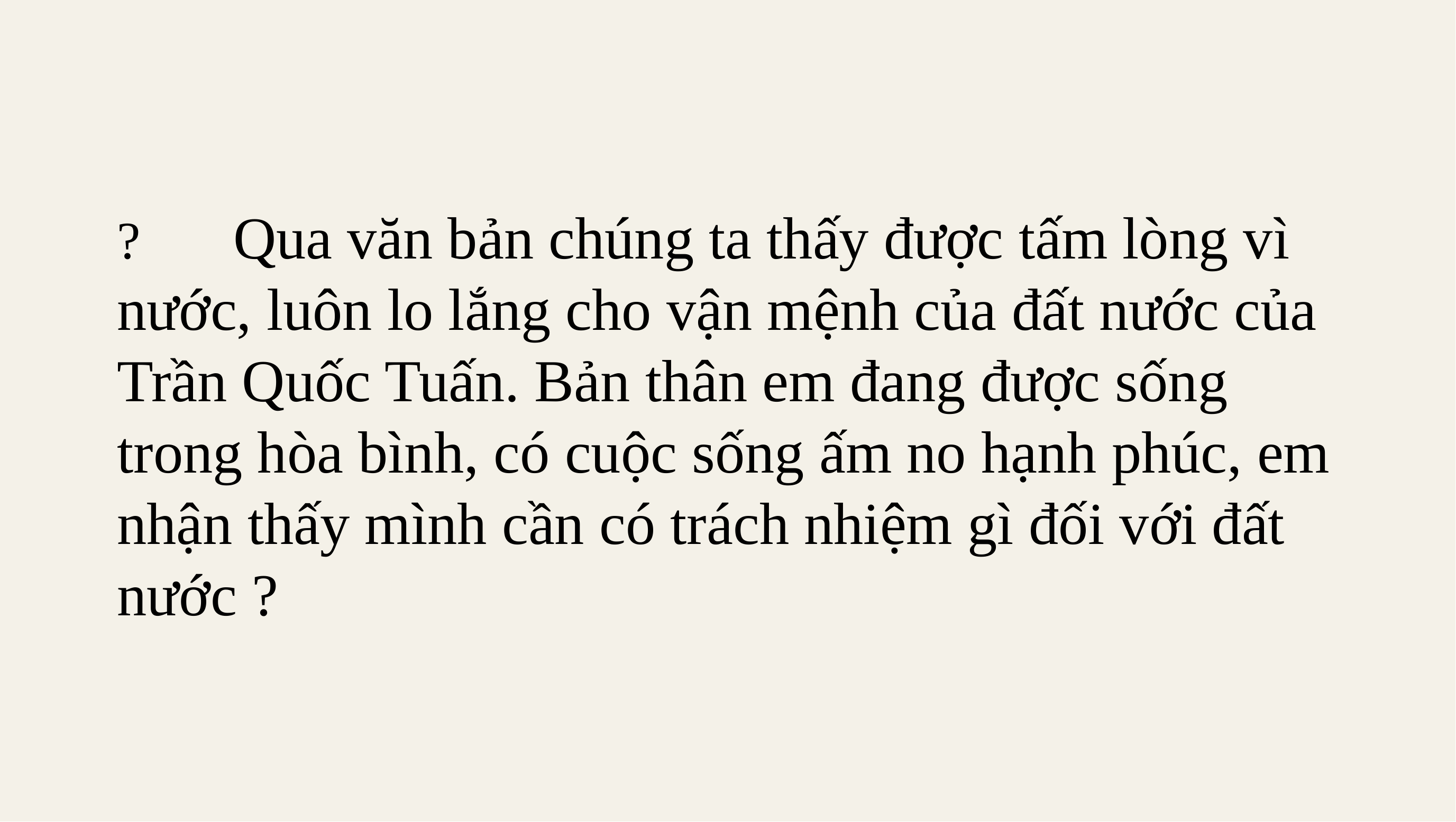

?       Qua văn bản chúng ta thấy được tấm lòng vì nước, luôn lo lắng cho vận mệnh của đất nước của Trần Quốc Tuấn. Bản thân em đang được sống trong hòa bình, có cuộc sống ấm no hạnh phúc, em nhận thấy mình cần có trách nhiệm gì đối với đất nước ?